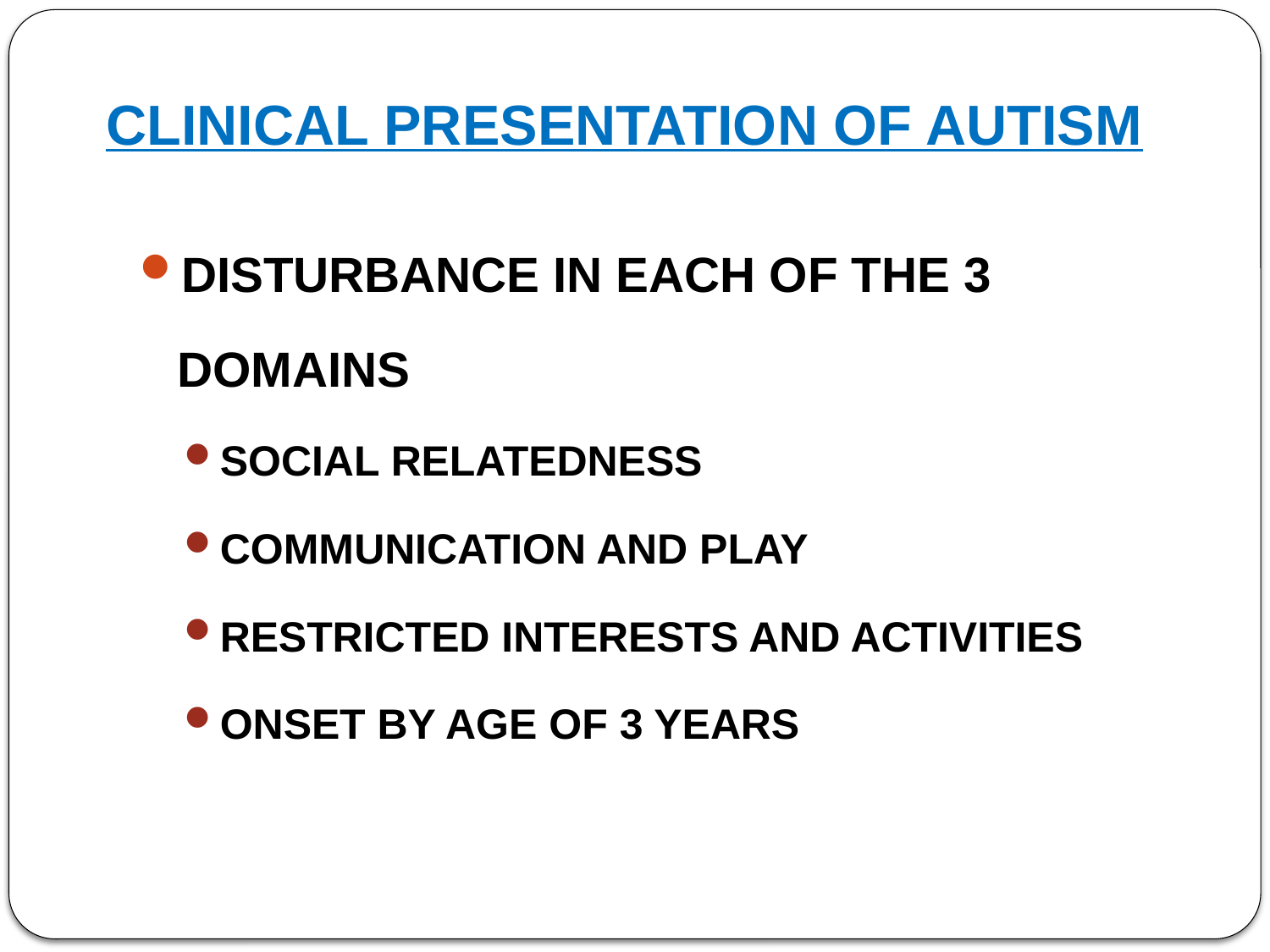

# CLINICAL PRESENTATION OF AUTISM
DISTURBANCE IN EACH OF THE 3 DOMAINS
SOCIAL RELATEDNESS
COMMUNICATION AND PLAY
RESTRICTED INTERESTS AND ACTIVITIES
ONSET BY AGE OF 3 YEARS